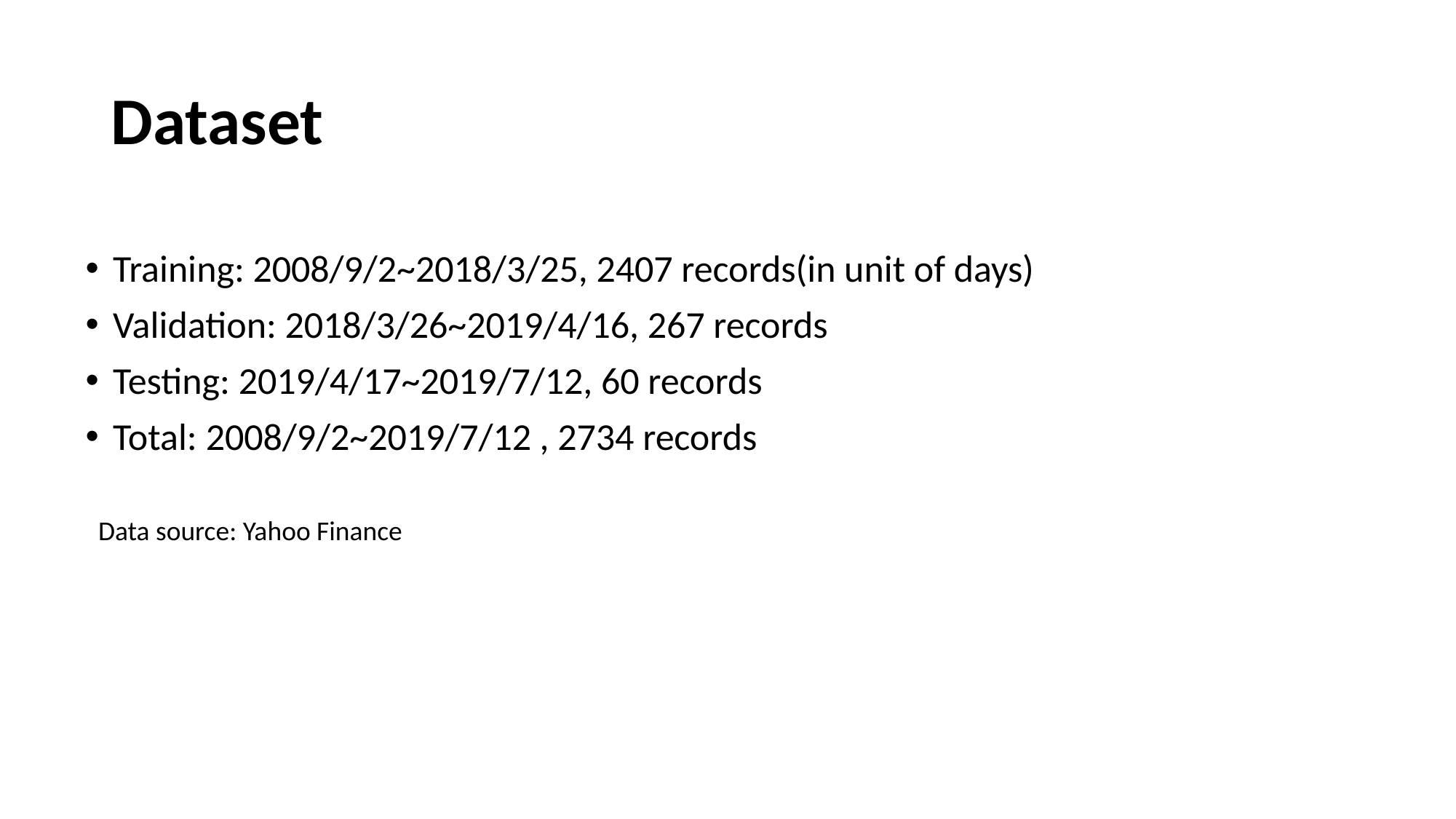

# Dataset
Training: 2008/9/2~2018/3/25, 2407 records(in unit of days)
Validation: 2018/3/26~2019/4/16, 267 records
Testing: 2019/4/17~2019/7/12, 60 records
Total: 2008/9/2~2019/7/12 , 2734 records
Data source: Yahoo Finance